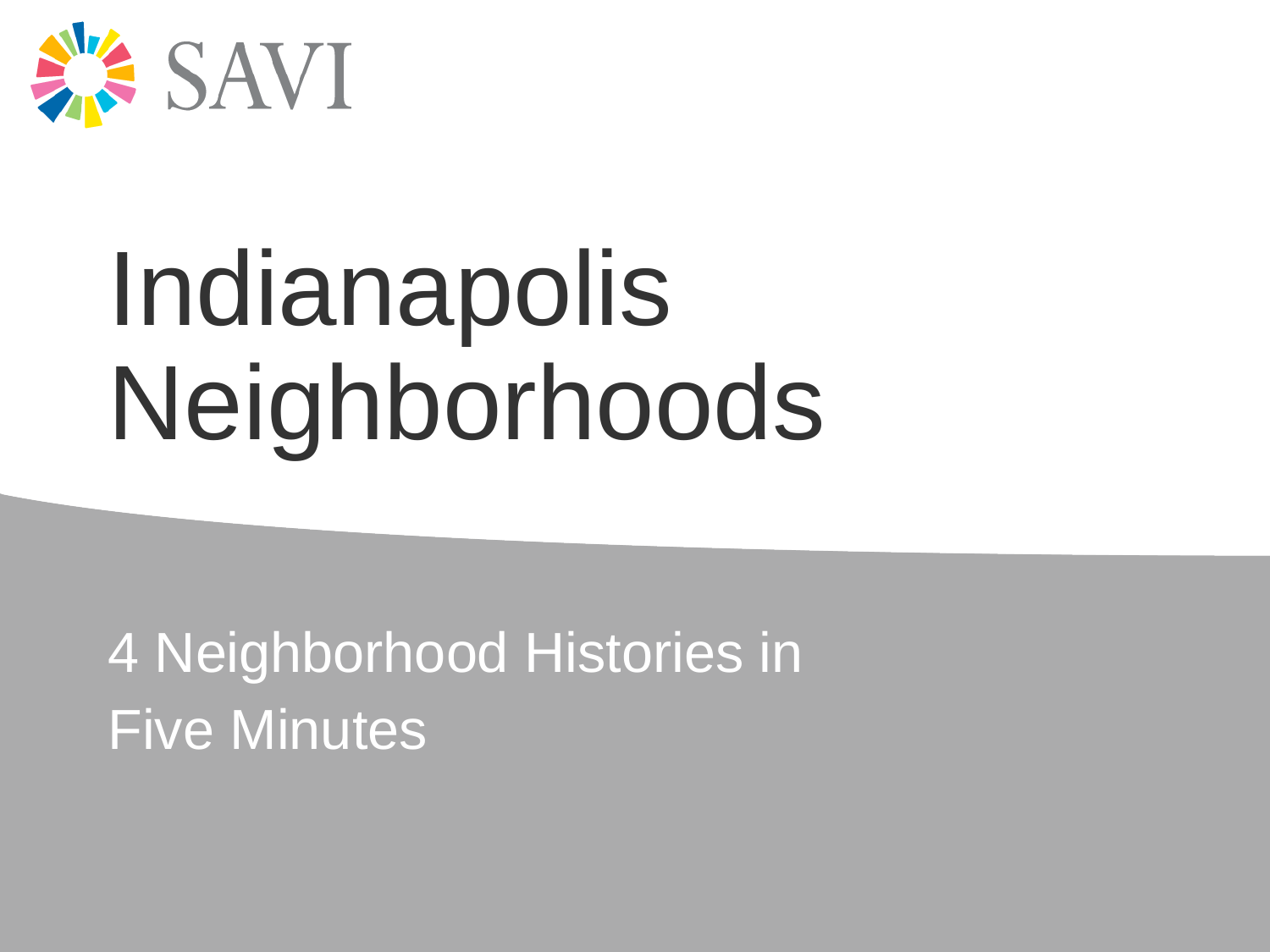

# Indianapolis Neighborhoods
4 Neighborhood Histories in
Five Minutes